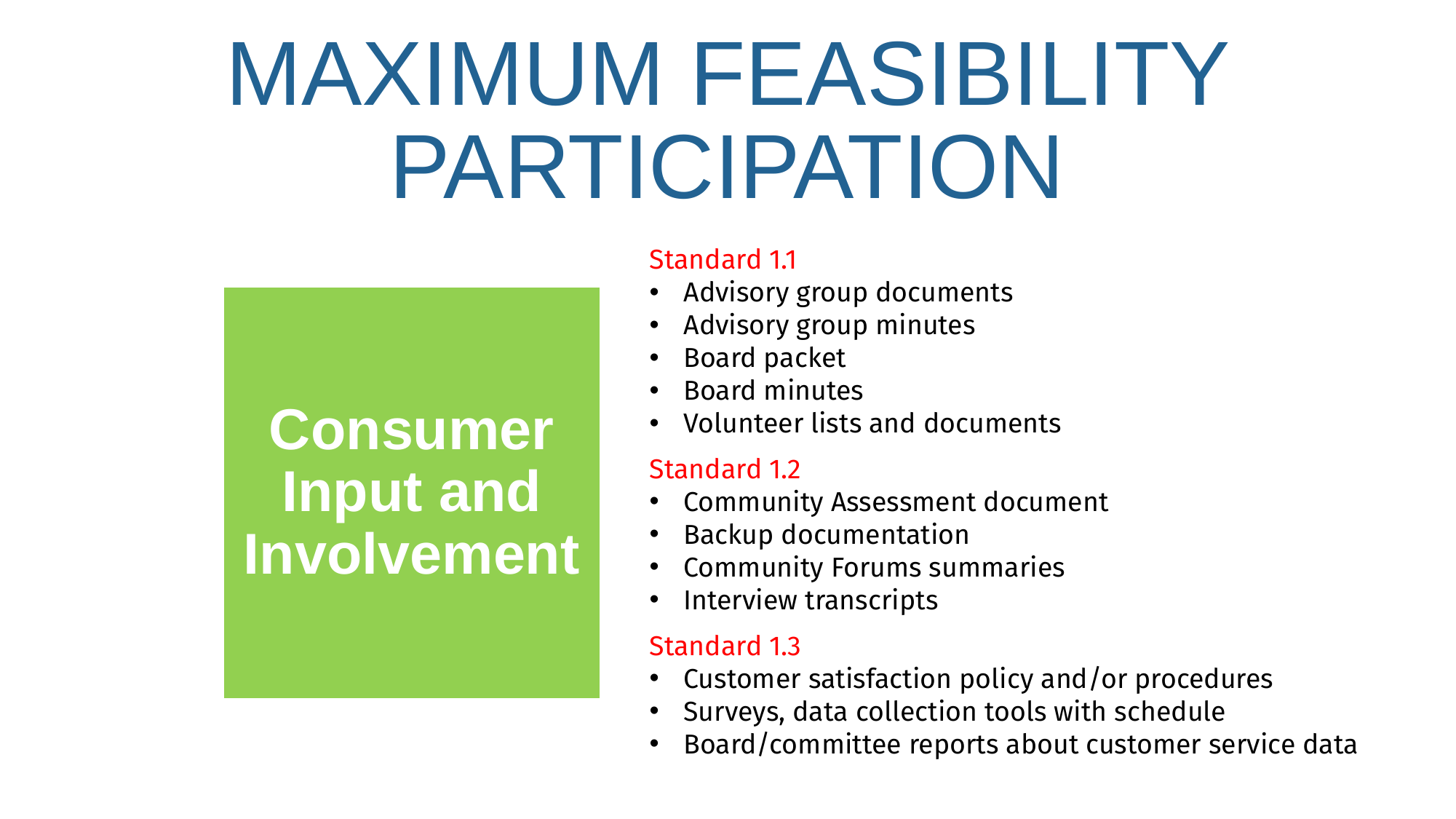

Maximum feasibility participation
Standard 1.1
Advisory group documents
Advisory group minutes
Board packet
Board minutes
Volunteer lists and documents

Consumer Input and Involvement
Standard 1.2
Community Assessment document
Backup documentation
Community Forums summaries
Interview transcripts
Standard 1.3
Customer satisfaction policy and/or procedures
Surveys, data collection tools with schedule
Board/committee reports about customer service data